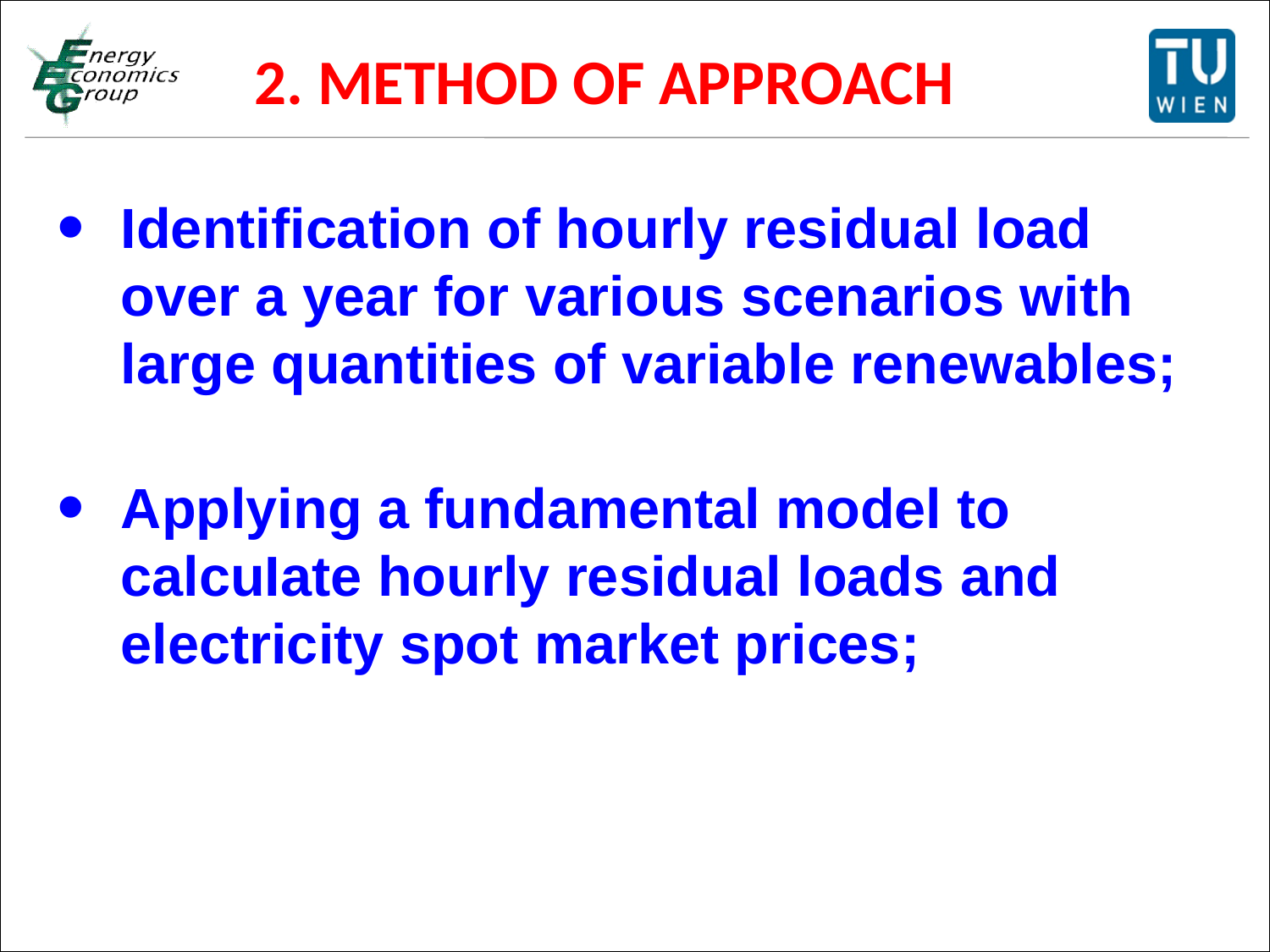

2. METHOD OF APPROACH
Identification of hourly residual load over a year for various scenarios with large quantities of variable renewables;
Applying a fundamental model to calcuIate hourly residual loads and electricity spot market prices;